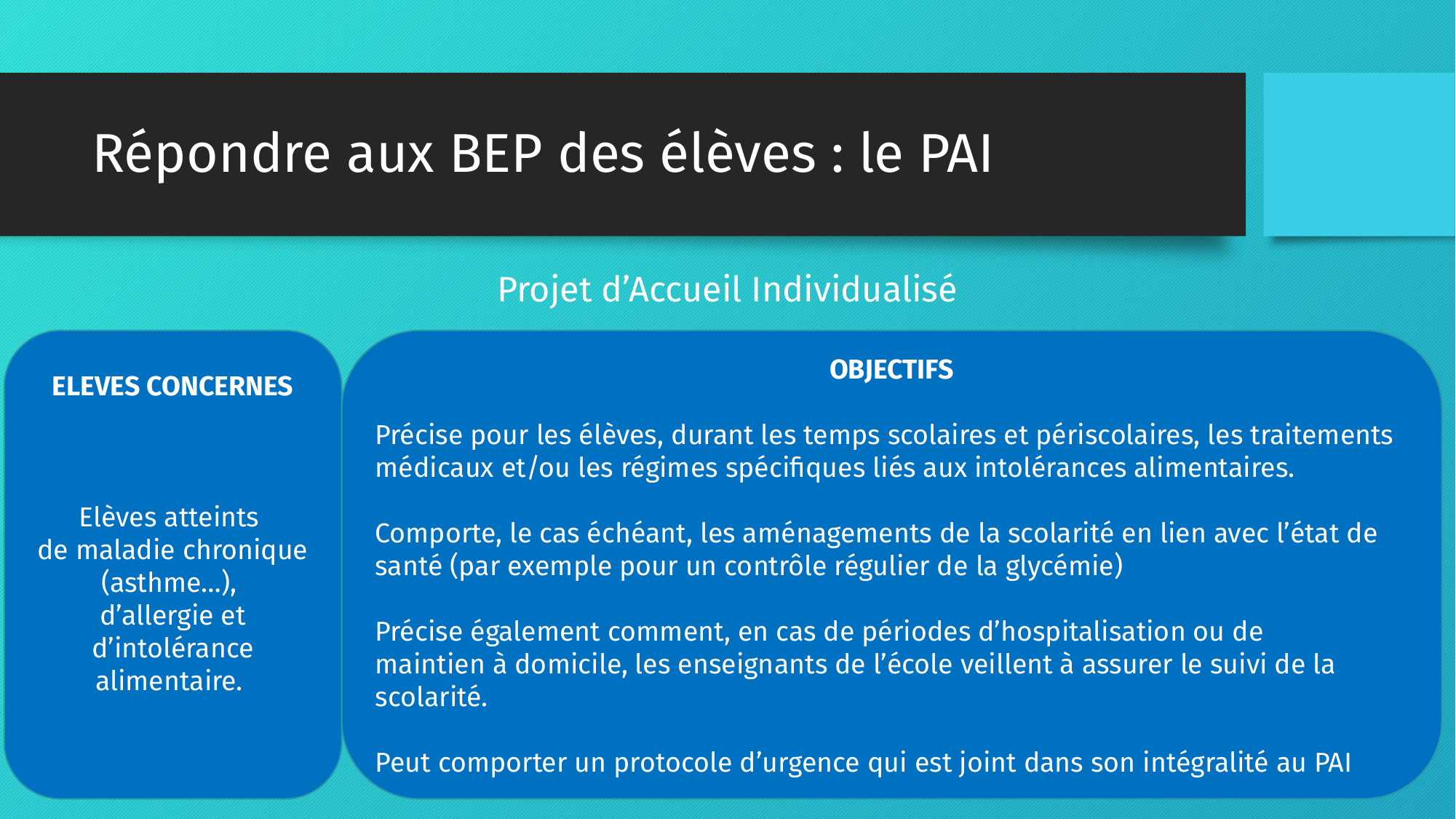

# Répondre aux BEP des élèves : le PAI
Projet d’Accueil Individualisé

ELEVES CONCERNES

Elèves atteints
de maladie chronique (asthme…),
d’allergie et d’intolérance alimentaire.

OBJECTIFS

Précise pour les élèves, durant les temps scolaires et périscolaires, les traitements médicaux et/ou les régimes spécifiques liés aux intolérances alimentaires.

Comporte, le cas échéant, les aménagements de la scolarité en lien avec l’état de santé (par exemple pour un contrôle régulier de la glycémie)

Précise également comment, en cas de périodes d’hospitalisation ou de
maintien à domicile, les enseignants de l’école veillent à assurer le suivi de la scolarité.

Peut comporter un protocole d’urgence qui est joint dans son intégralité au PAI